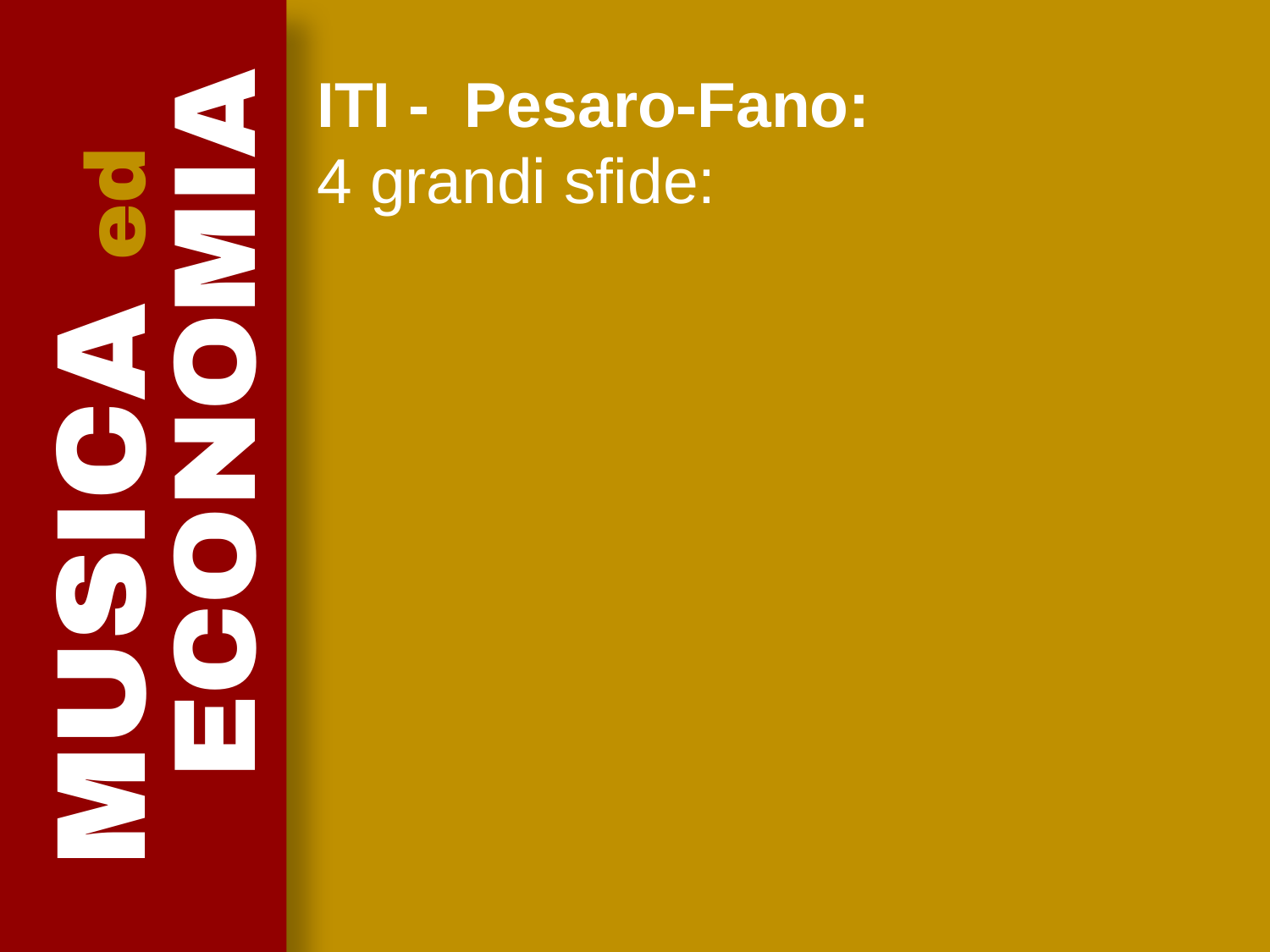

ITI -  Pesaro-Fano:
4 grandi sfide:

ECONOMIA
MUSICA ed